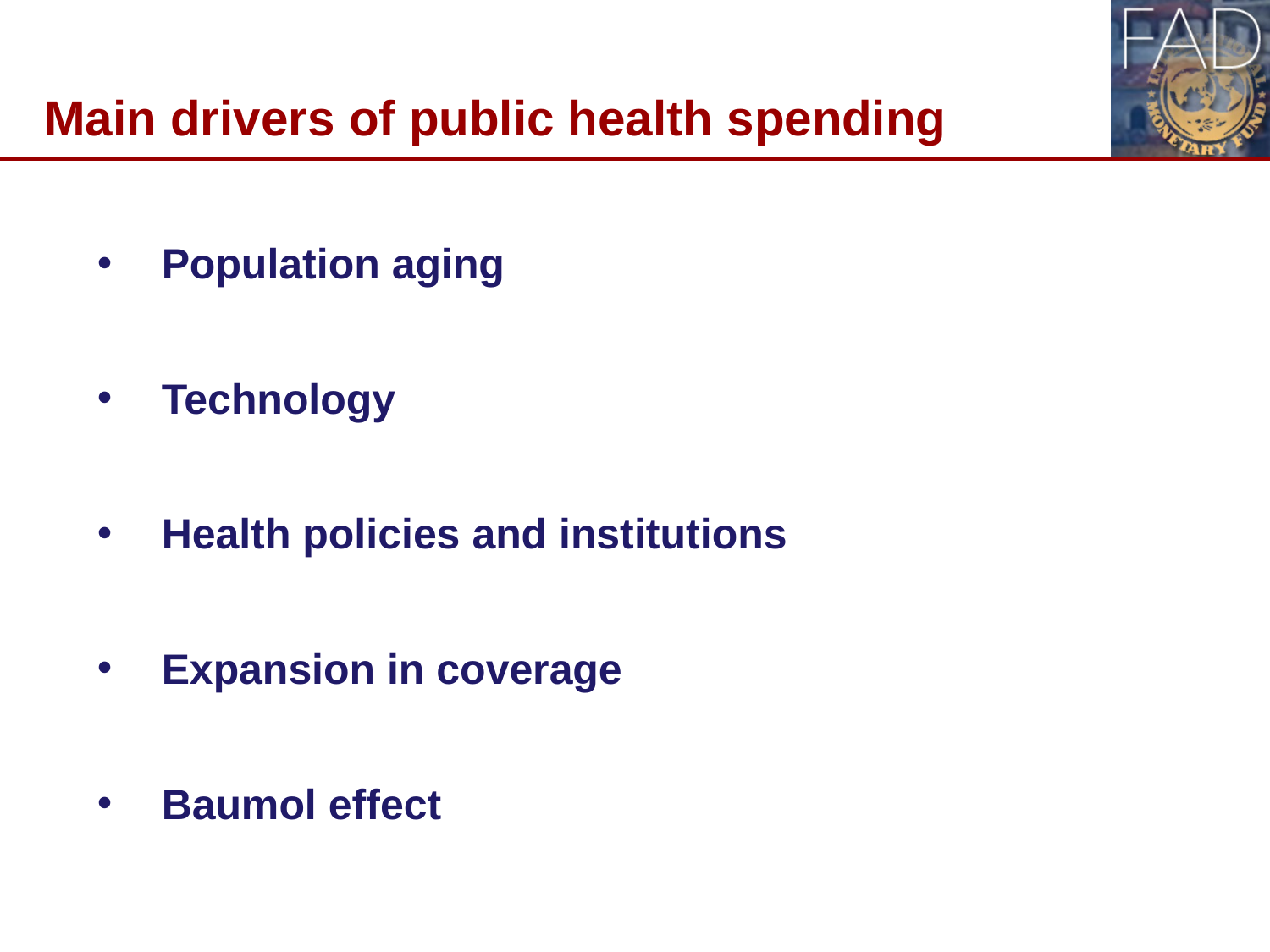

# Main drivers of public health spending

Population aging

Technology

Health policies and institutions

Expansion in coverage

Baumol effect